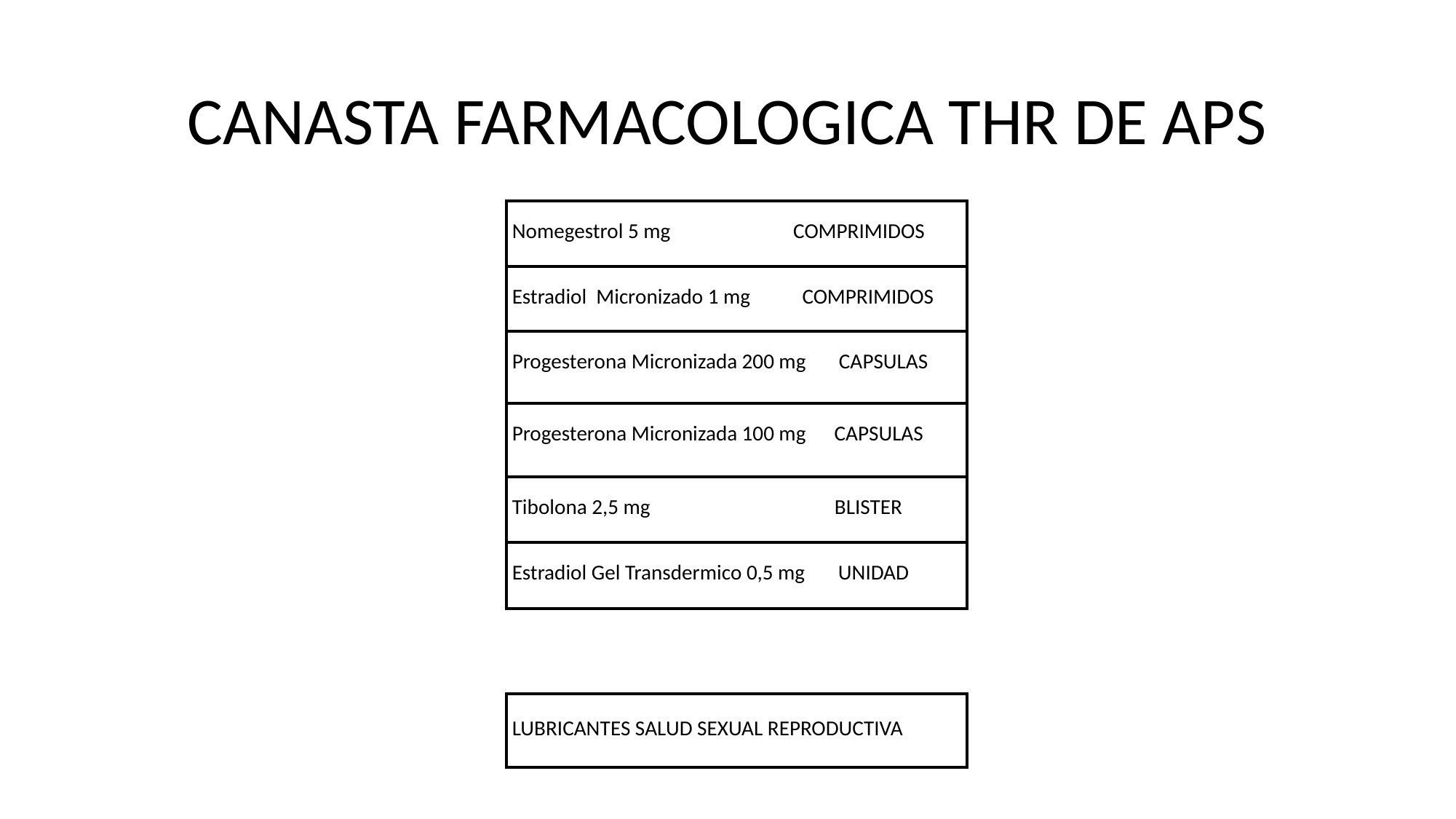

# CANASTA FARMACOLOGICA THR DE APS
| Nomegestrol 5 mg                  COMPRIMIDOS |
| --- |
| Estradiol  Micronizado 1 mg   COMPRIMIDOS |
| Progesterona Micronizada 200 mg CAPSULAS |
| Progesterona Micronizada 100 mg CAPSULAS |
| Tibolona 2,5 mg                      BLISTER |
| Estradiol Gel Transdermico 0,5 mg UNIDAD |
|  |
|  |
| LUBRICANTES SALUD SEXUAL REPRODUCTIVA |